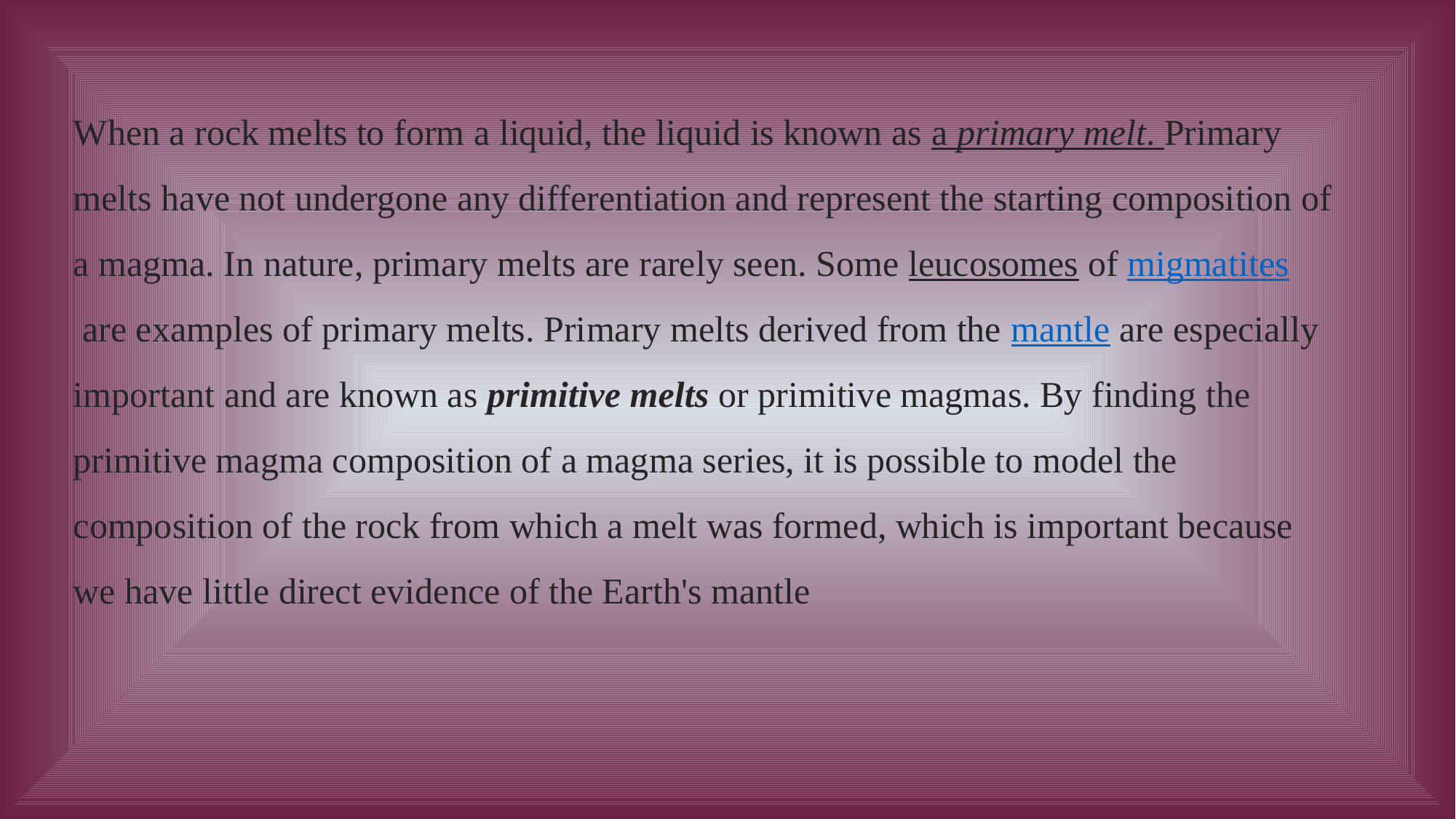

When a rock melts to form a liquid, the liquid is known as a primary melt. Primary melts have not undergone any differentiation and represent the starting composition of a magma. In nature, primary melts are rarely seen. Some leucosomes of migmatites are examples of primary melts. Primary melts derived from the mantle are especially important and are known as primitive melts or primitive magmas. By finding the primitive magma composition of a magma series, it is possible to model the composition of the rock from which a melt was formed, which is important because we have little direct evidence of the Earth's mantle